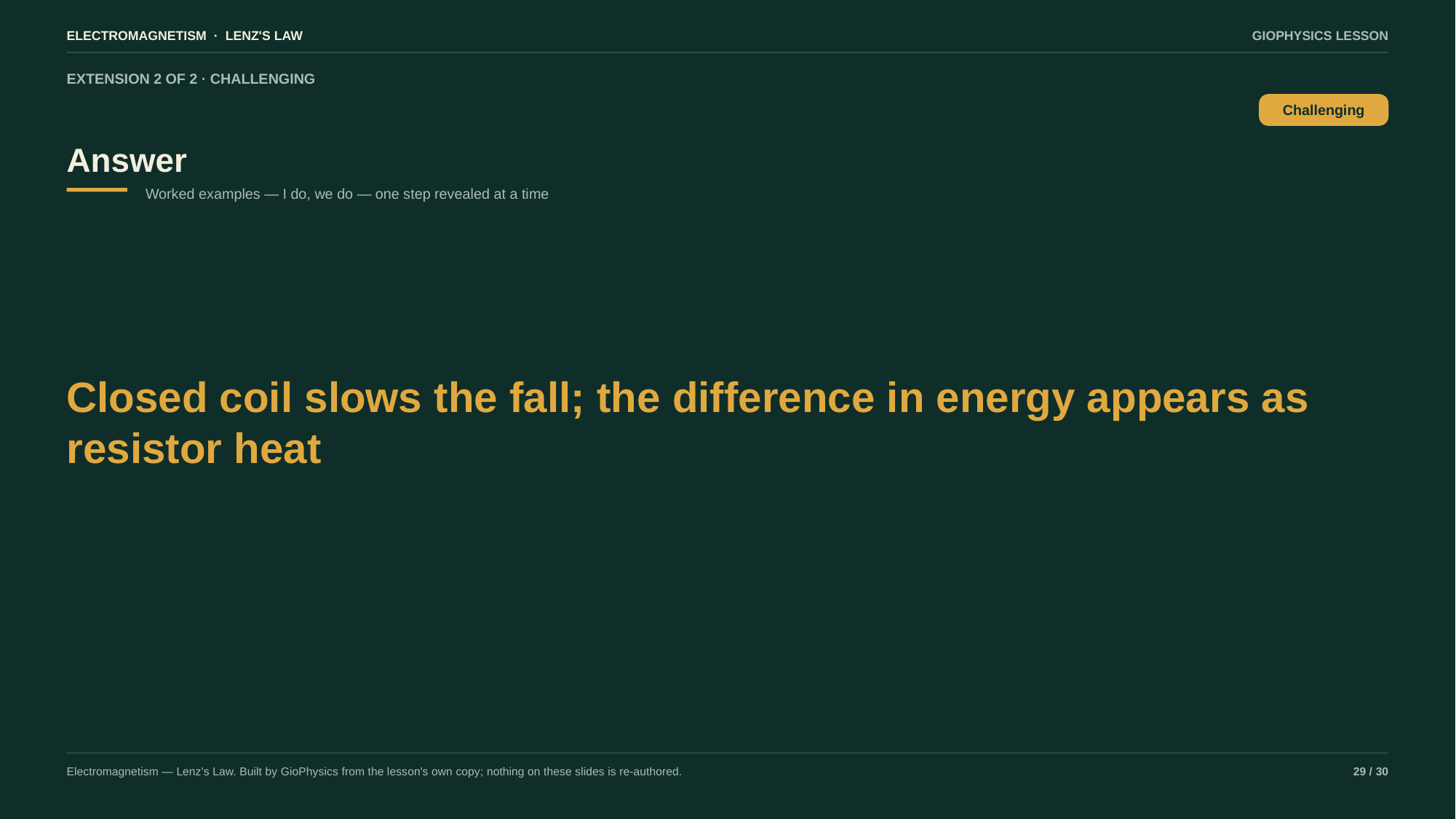

ELECTROMAGNETISM  ·  LENZ'S LAW
GIOPHYSICS LESSON

EXTENSION 2 OF 2 · CHALLENGING
Answer

Challenging
Worked examples — I do, we do — one step revealed at a time

Closed coil slows the fall; the difference in energy appears as resistor heat

Electromagnetism — Lenz's Law. Built by GioPhysics from the lesson's own copy; nothing on these slides is re-authored.
29 / 30